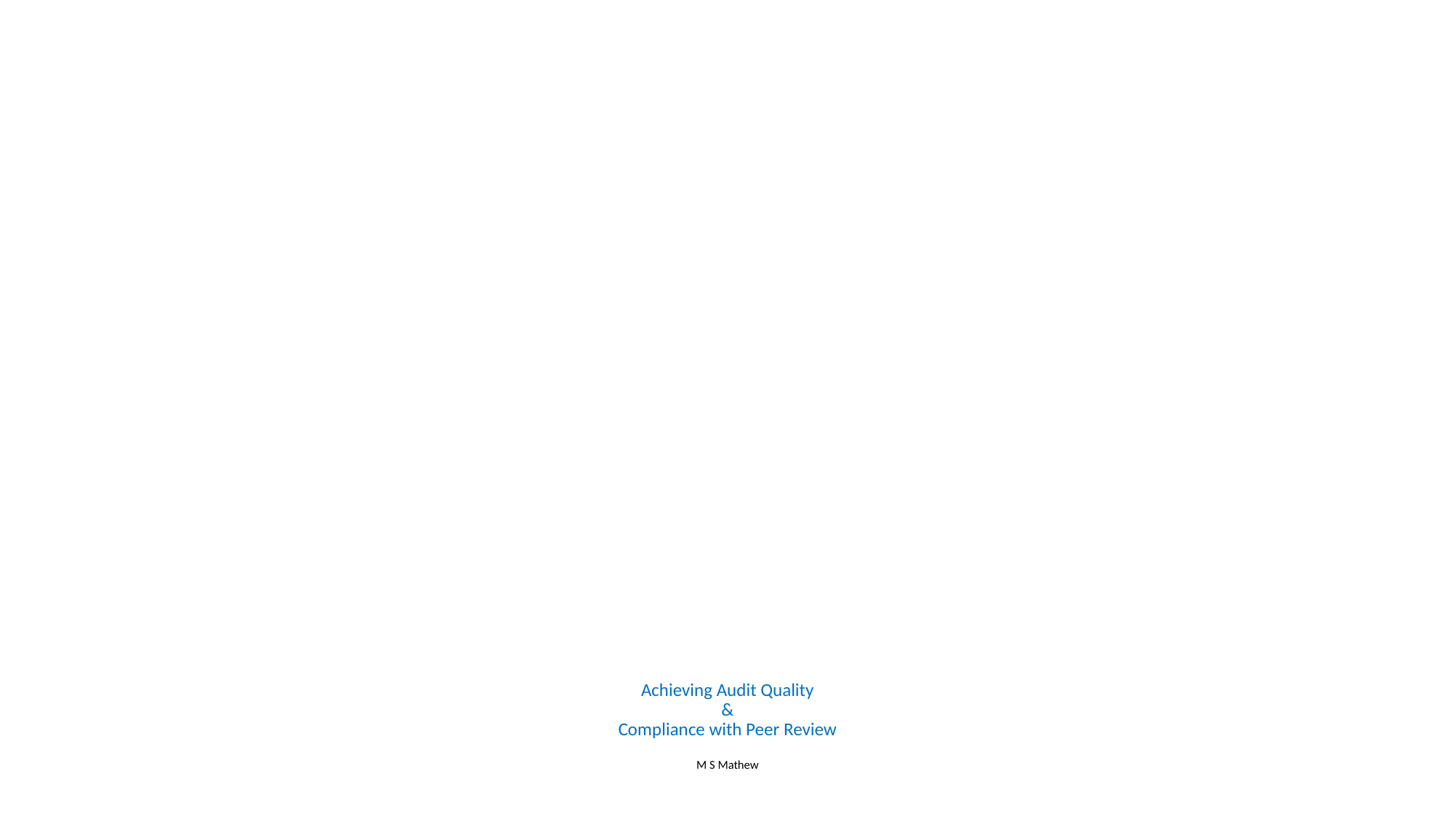

# Achieving Audit Quality & Compliance with Peer Review M S Mathew